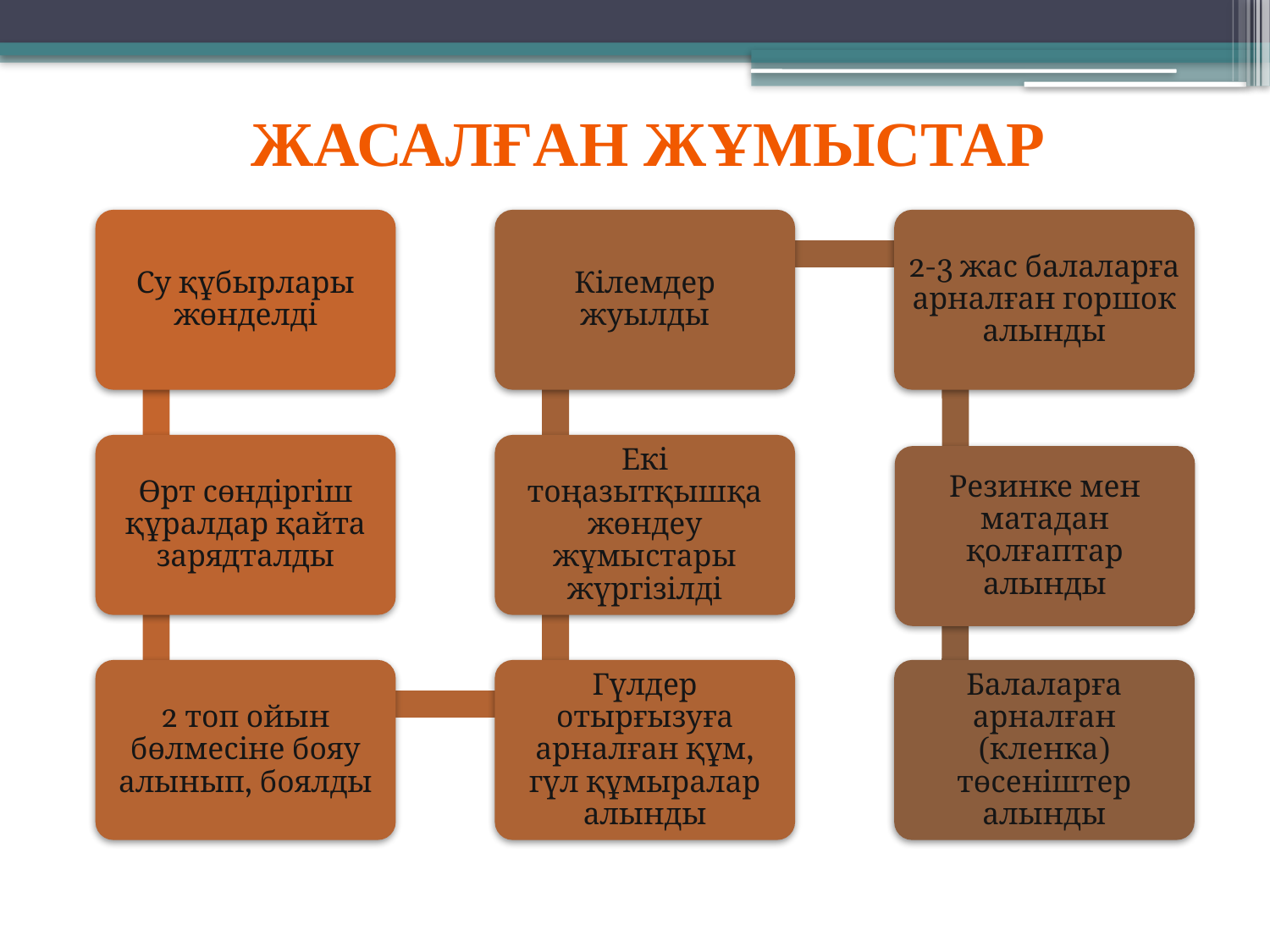

Жасалған жұмыстар
Су құбырлары жөнделді
Өрт сөндіргіш құралдар қайта зарядталды
2 топ ойын бөлмесіне бояу алынып, боялды
Гүлдер отырғызуға арналған құм, гүл құмыралар алынды
Екі тоңазытқышқа жөндеу жұмыстары жүргізілді
Кілемдер жуылды
2-3 жас балаларға арналған горшок алынды
Резинке мен матадан қолғаптар алынды
Балаларға арналған (кленка) төсеніштер алынды